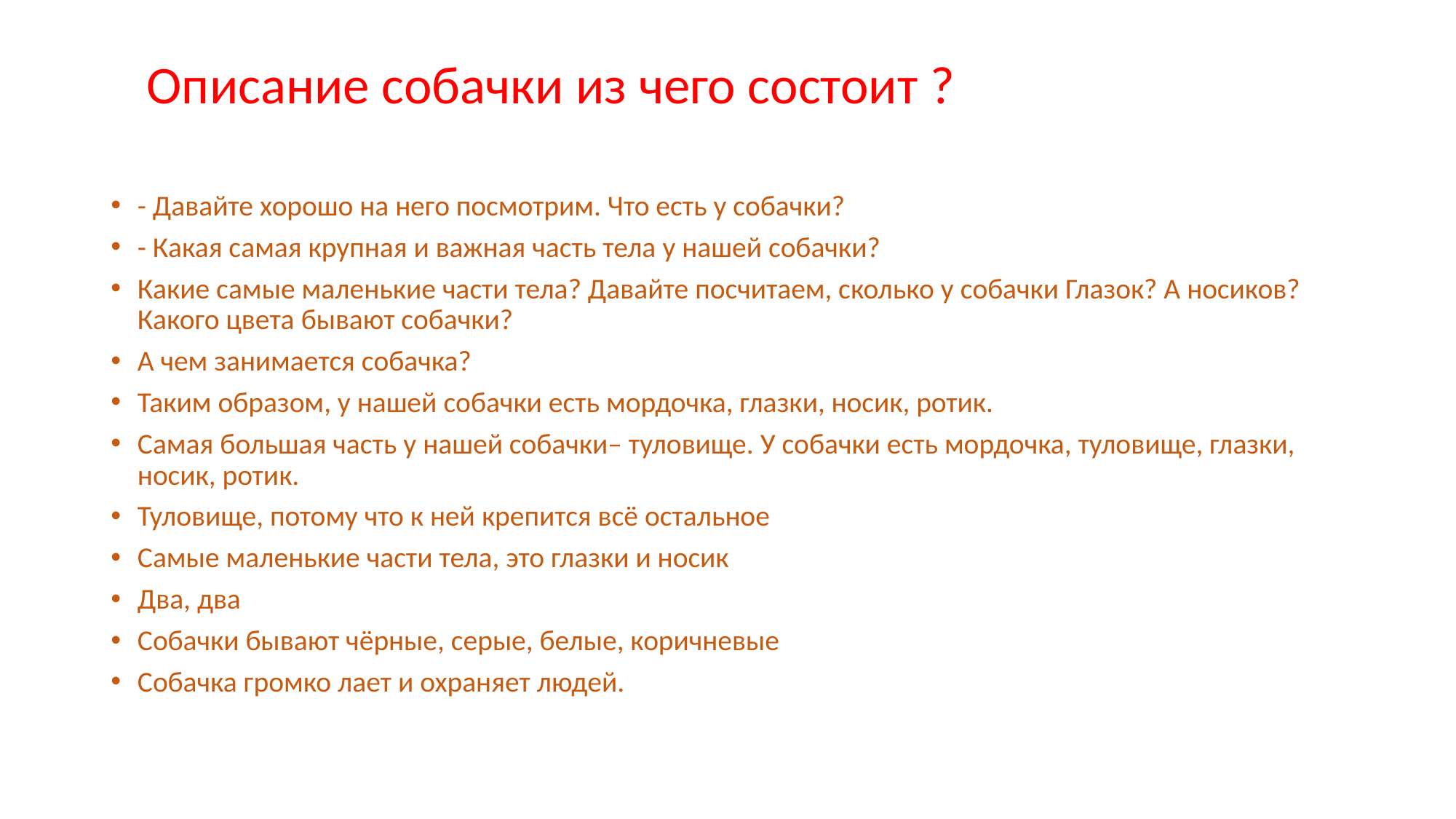

# Описание собачки из чего состоит ?
- Давайте хорошо на него посмотрим. Что есть у собачки?
- Какая самая крупная и важная часть тела у нашей собачки?
Какие самые маленькие части тела? Давайте посчитаем, сколько у собачки Глазок? А носиков? Какого цвета бывают собачки?
А чем занимается собачка?
Таким образом, у нашей собачки есть мордочка, глазки, носик, ротик.
Самая большая часть у нашей собачки– туловище. У собачки есть мордочка, туловище, глазки, носик, ротик.
Туловище, потому что к ней крепится всё остальное
Самые маленькие части тела, это глазки и носик
Два, два
Собачки бывают чёрные, серые, белые, коричневые
Собачка громко лает и охраняет людей.